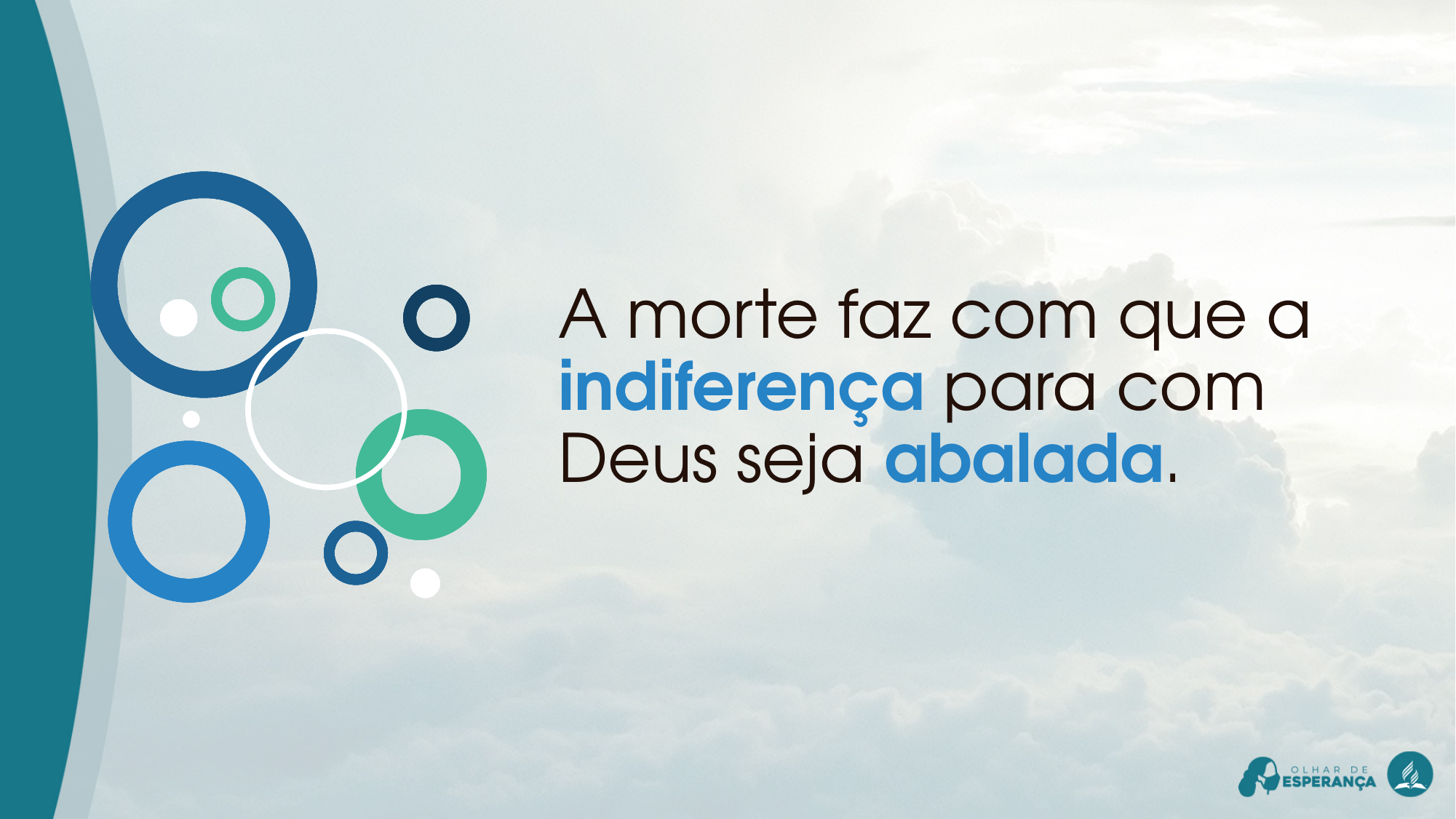

A morte faz com que a indiferença para com Deus seja abalada.